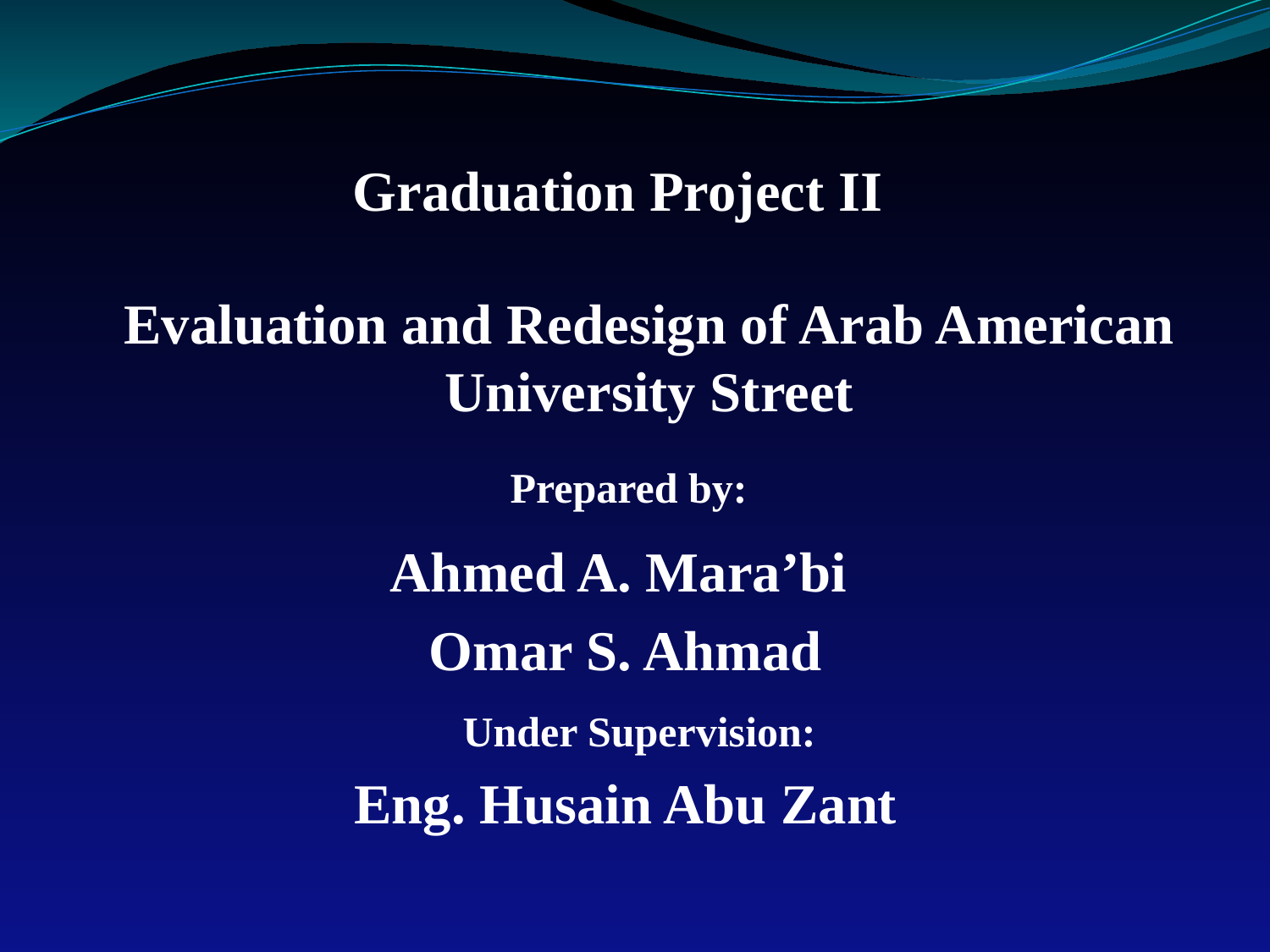

Graduation Project II
# Evaluation and Redesign of Arab American University Street
Prepared by:
Ahmed A. Mara’bi
Omar S. Ahmad
Under Supervision:
Eng. Husain Abu Zant